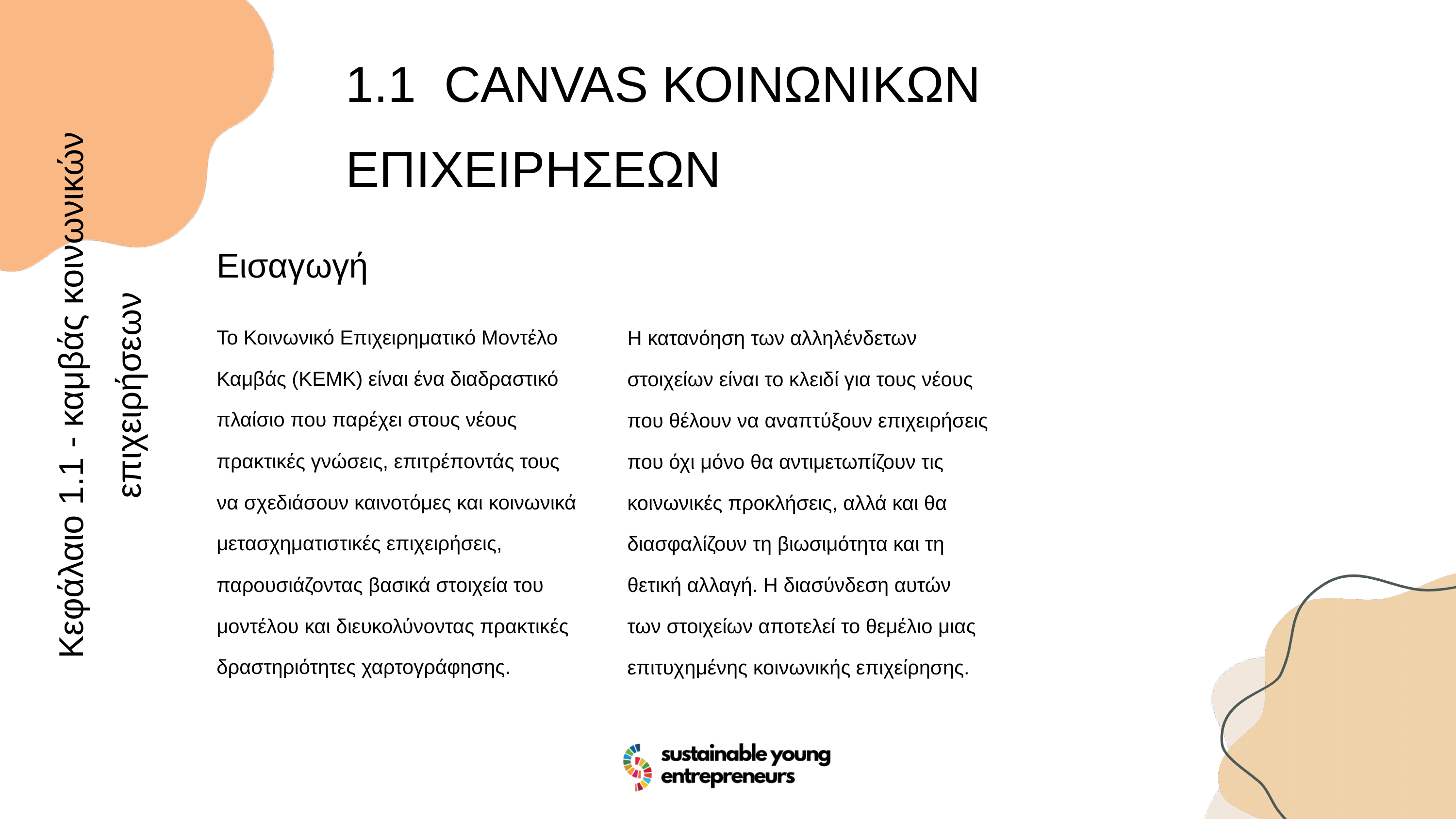

1.1  CΑNVAS ΚΟΙΝΩΝΙΚΩΝ ΕΠΙΧΕΙΡΗΣΕΩΝ
Εισαγωγή
Το Κοινωνικό Επιχειρηματικό Μοντέλο Καμβάς (ΚΕΜΚ) είναι ένα διαδραστικό πλαίσιο που παρέχει στους νέους πρακτικές γνώσεις, επιτρέποντάς τους να σχεδιάσουν καινοτόμες και κοινωνικά μετασχηματιστικές επιχειρήσεις, παρουσιάζοντας βασικά στοιχεία του μοντέλου και διευκολύνοντας πρακτικές δραστηριότητες χαρτογράφησης.
Η κατανόηση των αλληλένδετων στοιχείων είναι το κλειδί για τους νέους που θέλουν να αναπτύξουν επιχειρήσεις που όχι μόνο θα αντιμετωπίζουν τις κοινωνικές προκλήσεις, αλλά και θα διασφαλίζουν τη βιωσιμότητα και τη θετική αλλαγή. Η διασύνδεση αυτών των στοιχείων αποτελεί το θεμέλιο μιας επιτυχημένης κοινωνικής επιχείρησης.
Κεφάλαιο 1.1 - καμβάς κοινωνικών επιχειρήσεων